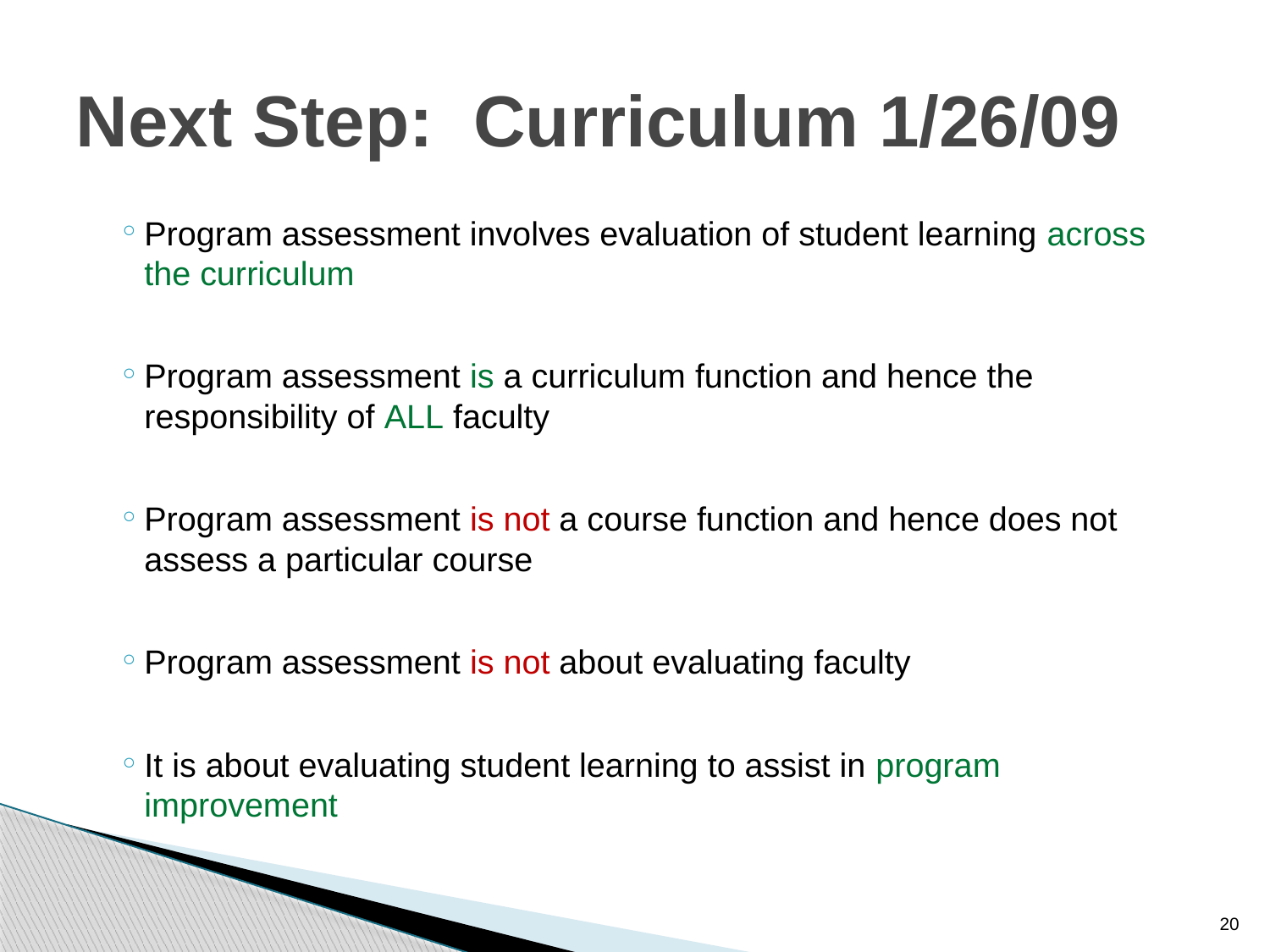

# Next Step:  Curriculum 1/26/09
Program assessment involves evaluation of student learning across the curriculum

Program assessment is a curriculum function and hence the responsibility of ALL faculty

Program assessment is not a course function and hence does not assess a particular course

Program assessment is not about evaluating faculty

It is about evaluating student learning to assist in program improvement

20